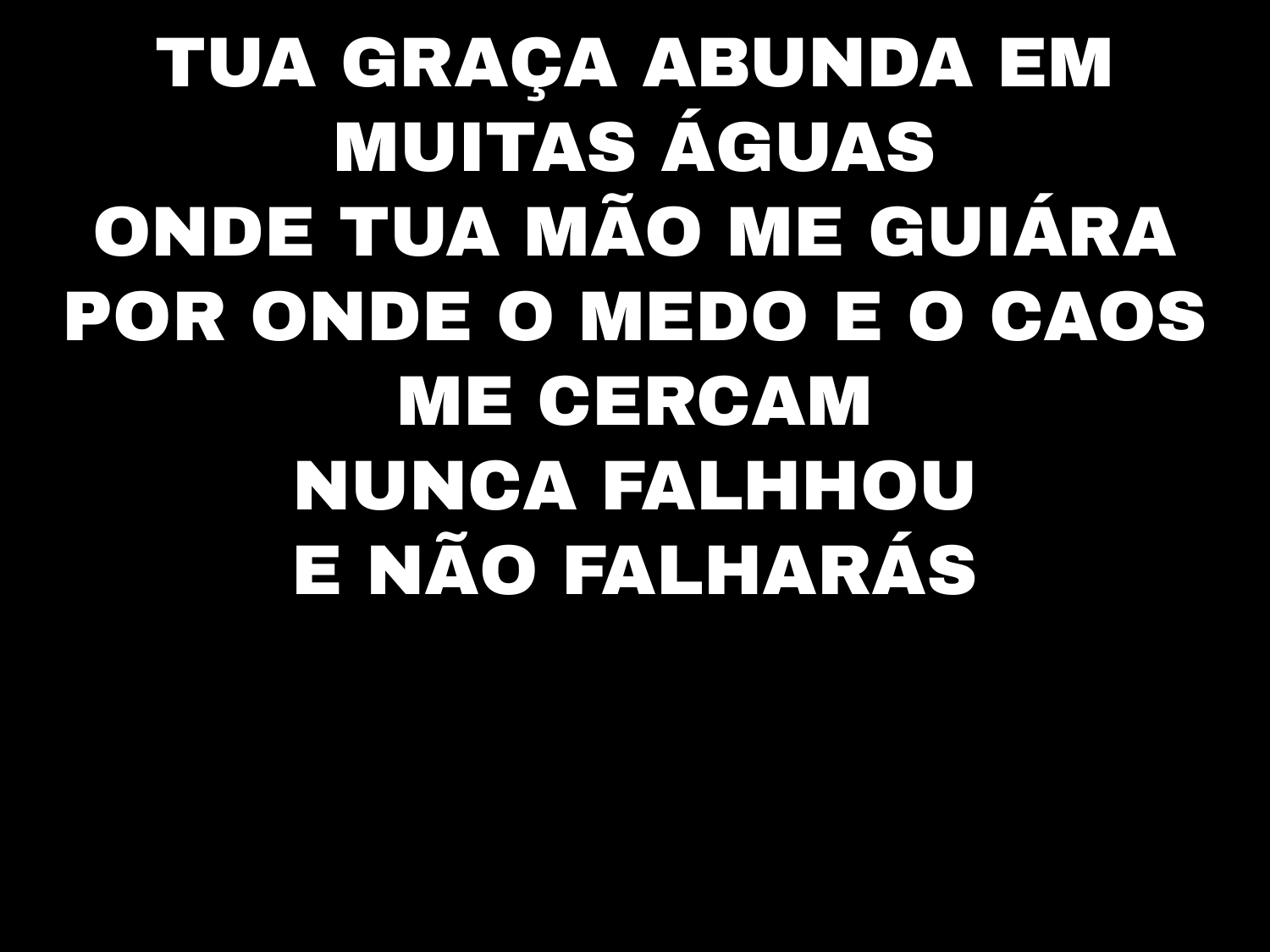

# TUA GRAÇA ABUNDA EM MUITAS ÁGUAS ONDE TUA MÃO ME GUIÁRA POR ONDE O MEDO E O CAOS ME CERCAM NUNCA FALHHOU E NÃO FALHARÁS